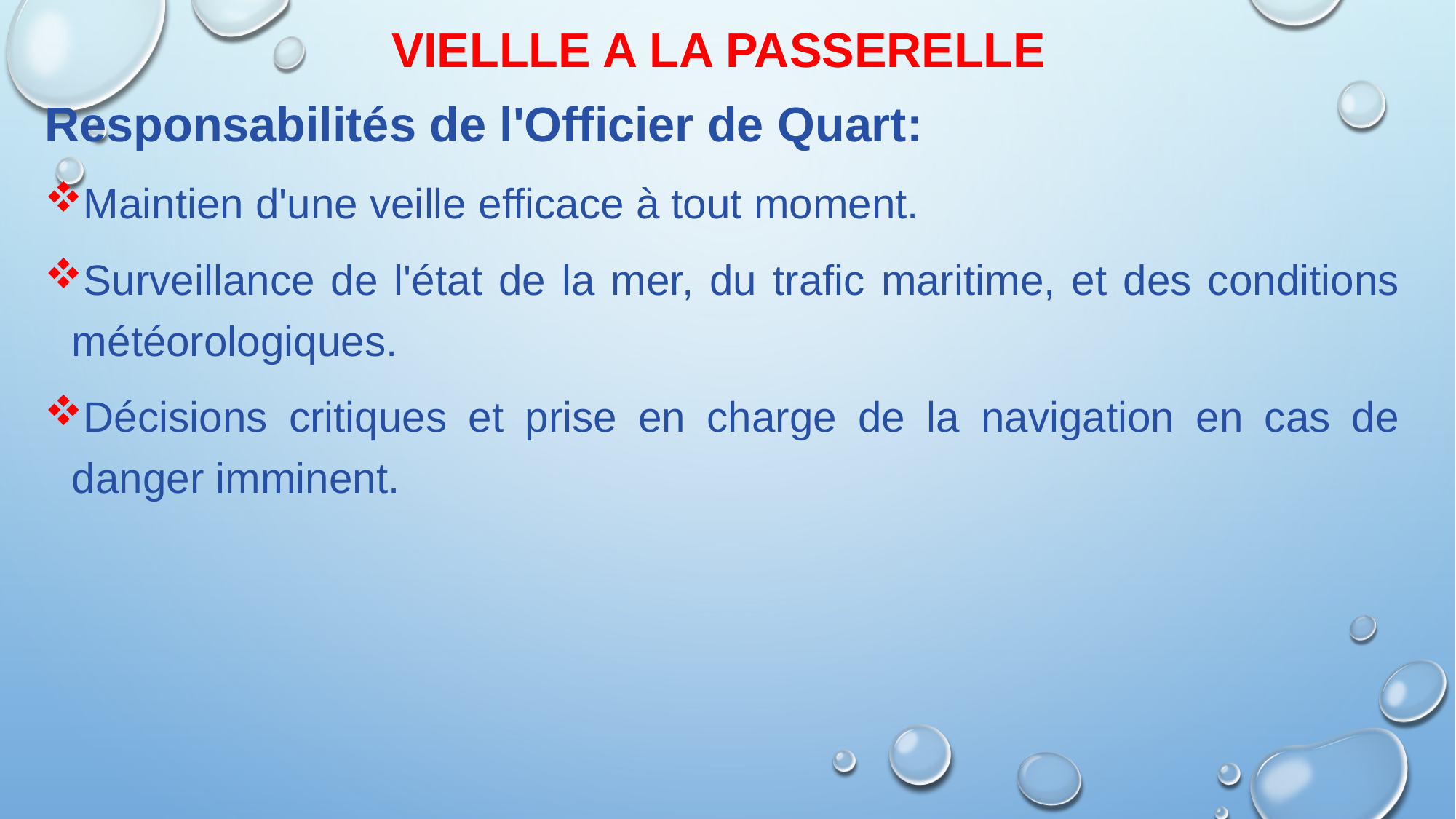

# VIELLLE A LA PASSERELLE
Responsabilités de l'Officier de Quart:
Maintien d'une veille efficace à tout moment.
Surveillance de l'état de la mer, du trafic maritime, et des conditions météorologiques.
Décisions critiques et prise en charge de la navigation en cas de danger imminent.